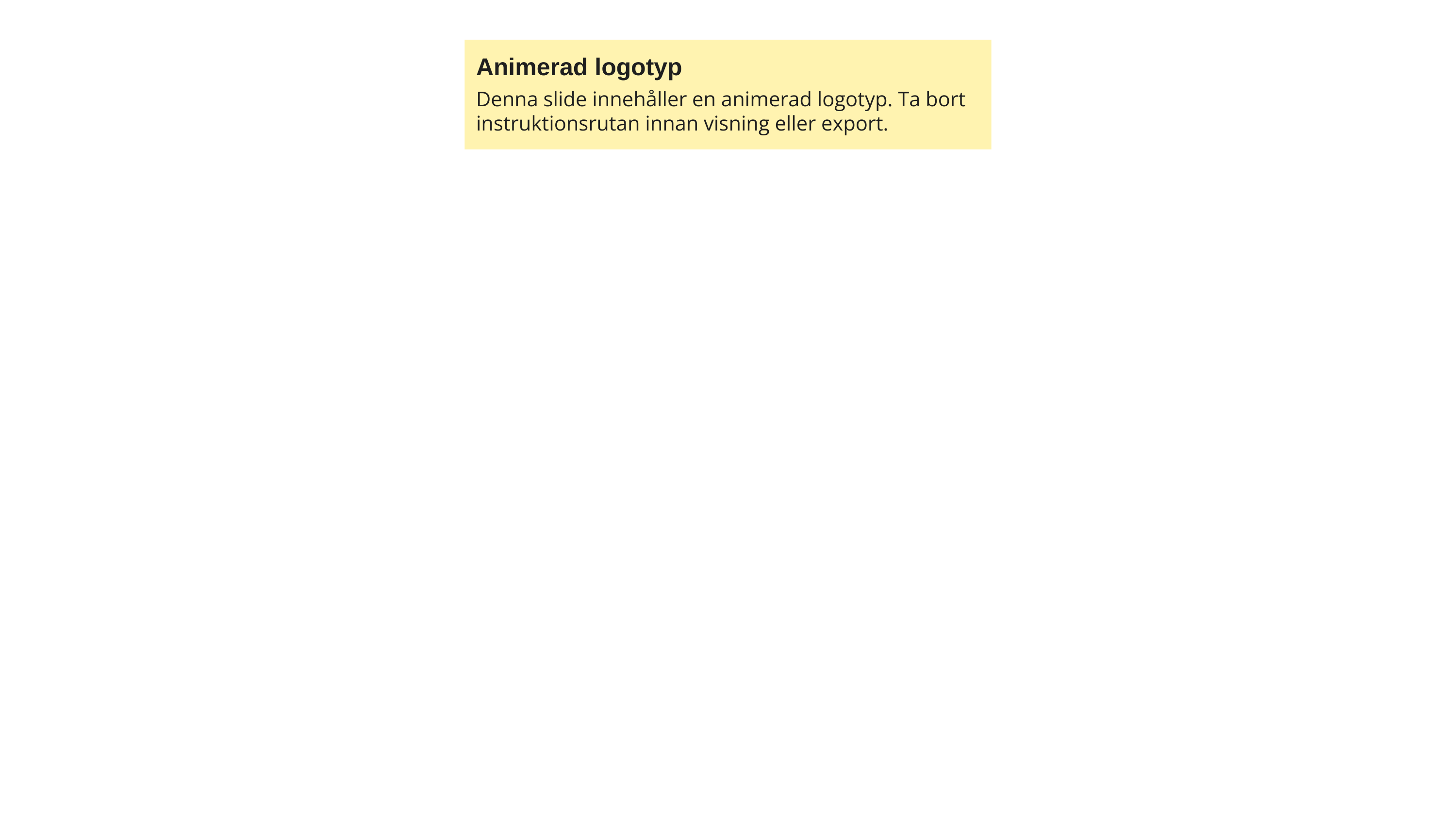

Animerad logotyp
Denna slide innehåller en animerad logotyp. Ta bort instruktionsrutan innan visning eller export.